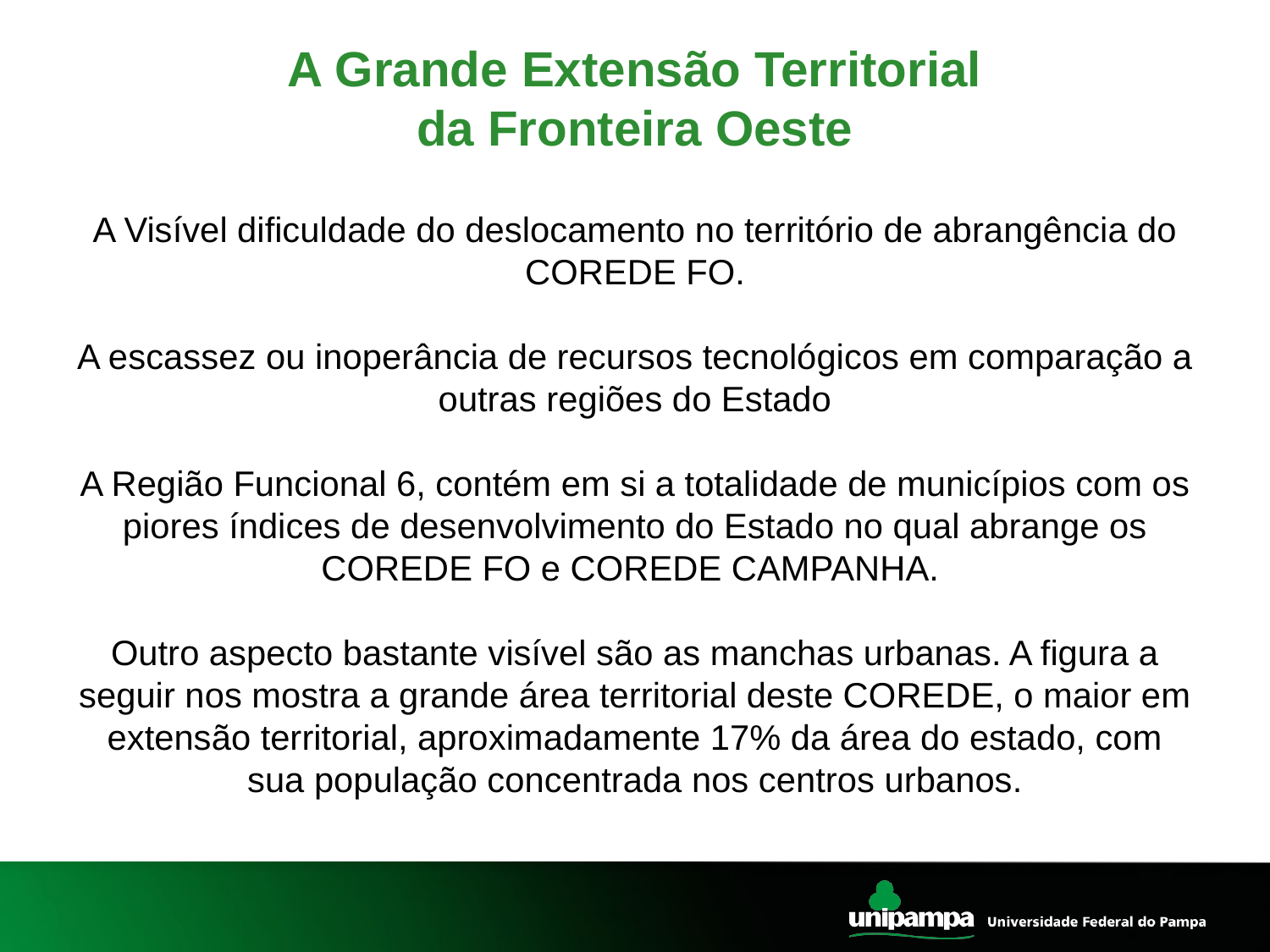

# A Grande Extensão Territorial da Fronteira Oeste
A Visível dificuldade do deslocamento no território de abrangência do COREDE FO.

A escassez ou inoperância de recursos tecnológicos em comparação a outras regiões do Estado

A Região Funcional 6, contém em si a totalidade de municípios com os piores índices de desenvolvimento do Estado no qual abrange os COREDE FO e COREDE CAMPANHA.

Outro aspecto bastante visível são as manchas urbanas. A figura a seguir nos mostra a grande área territorial deste COREDE, o maior em extensão territorial, aproximadamente 17% da área do estado, com sua população concentrada nos centros urbanos.